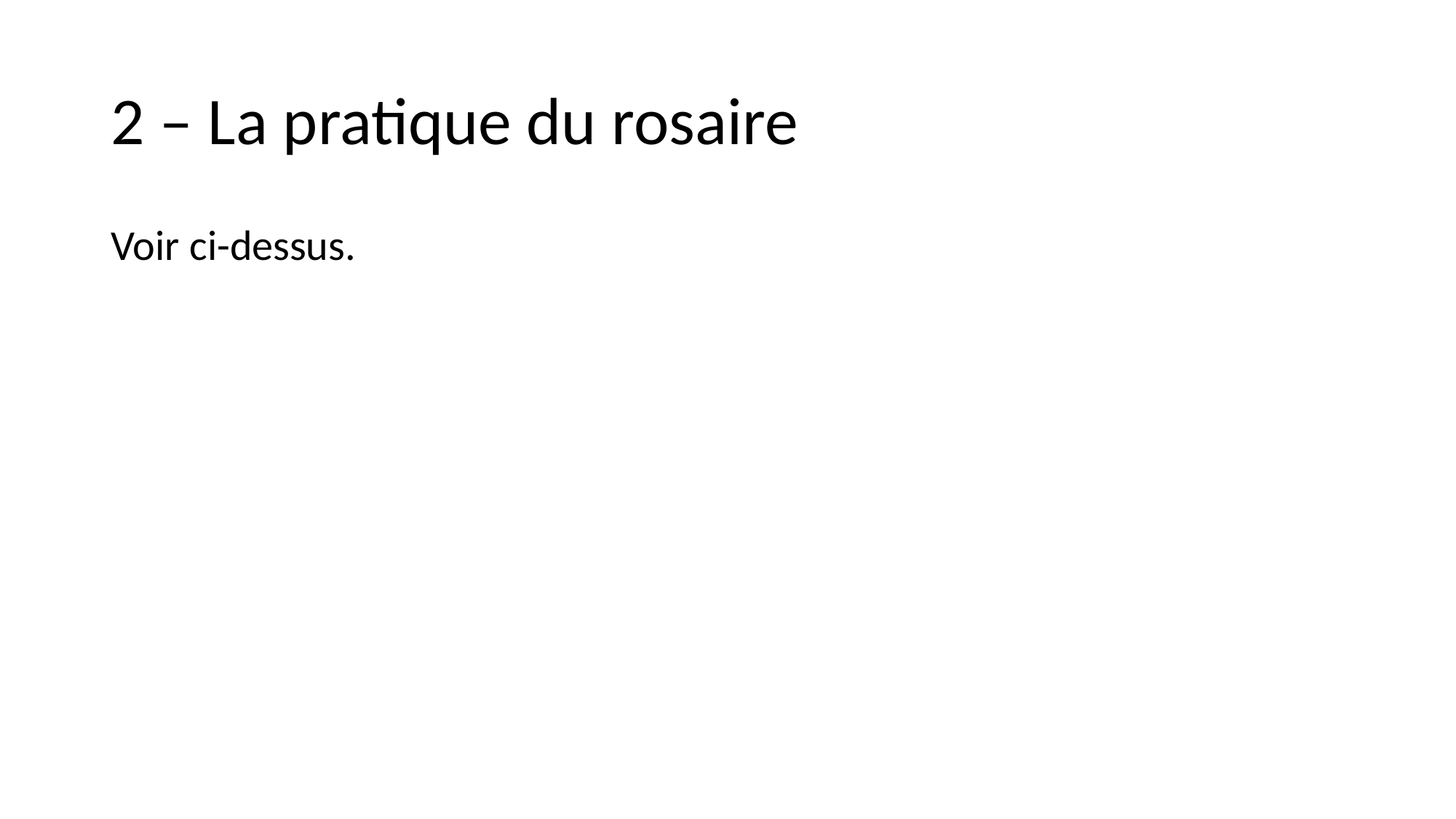

# 2 – La pratique du rosaire
Voir ci-dessus.